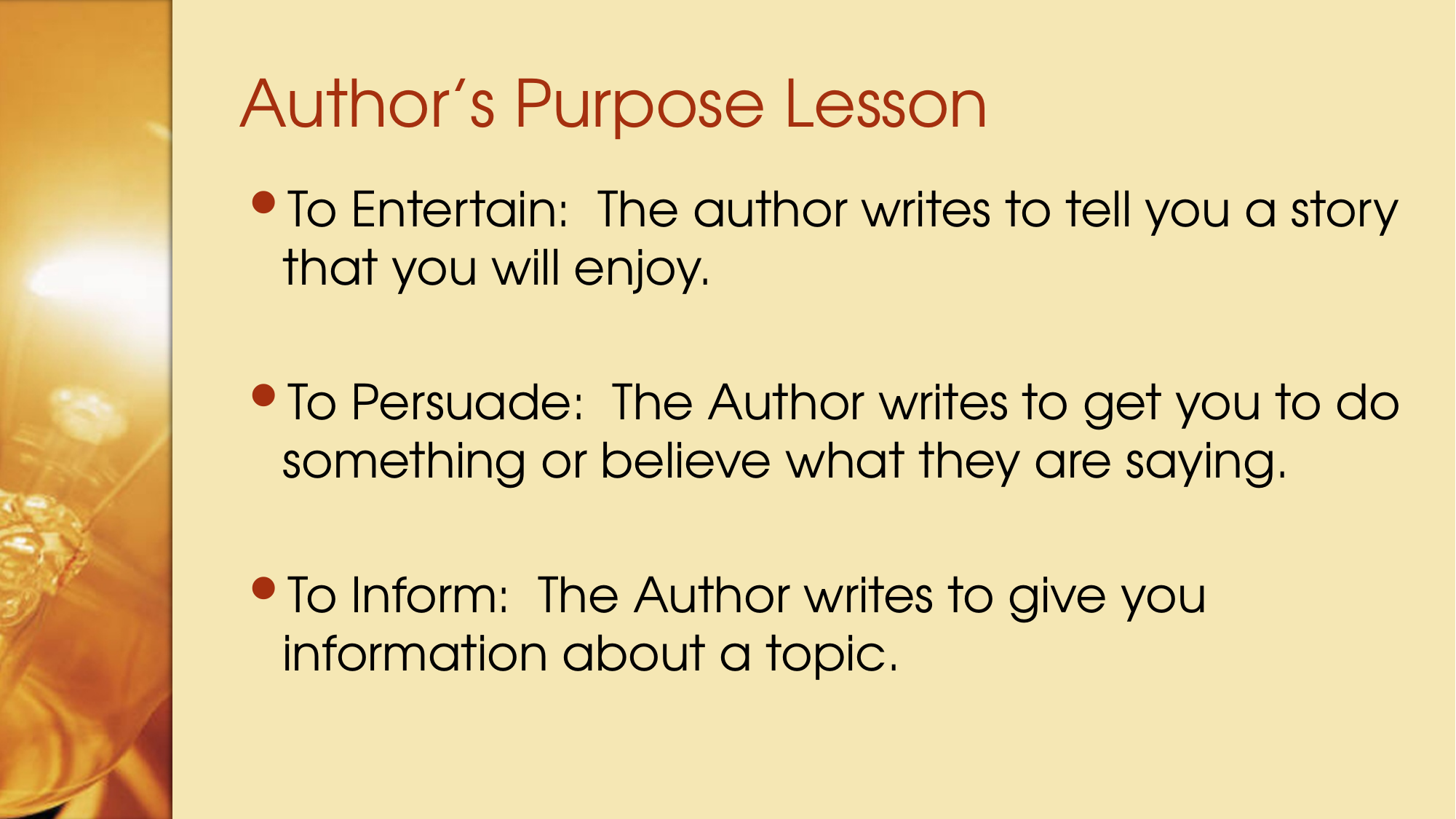

# Author’s Purpose Lesson
To Entertain:  The author writes to tell you a story that you will enjoy.

To Persuade:  The Author writes to get you to do something or believe what they are saying.

To Inform:  The Author writes to give you information about a topic.